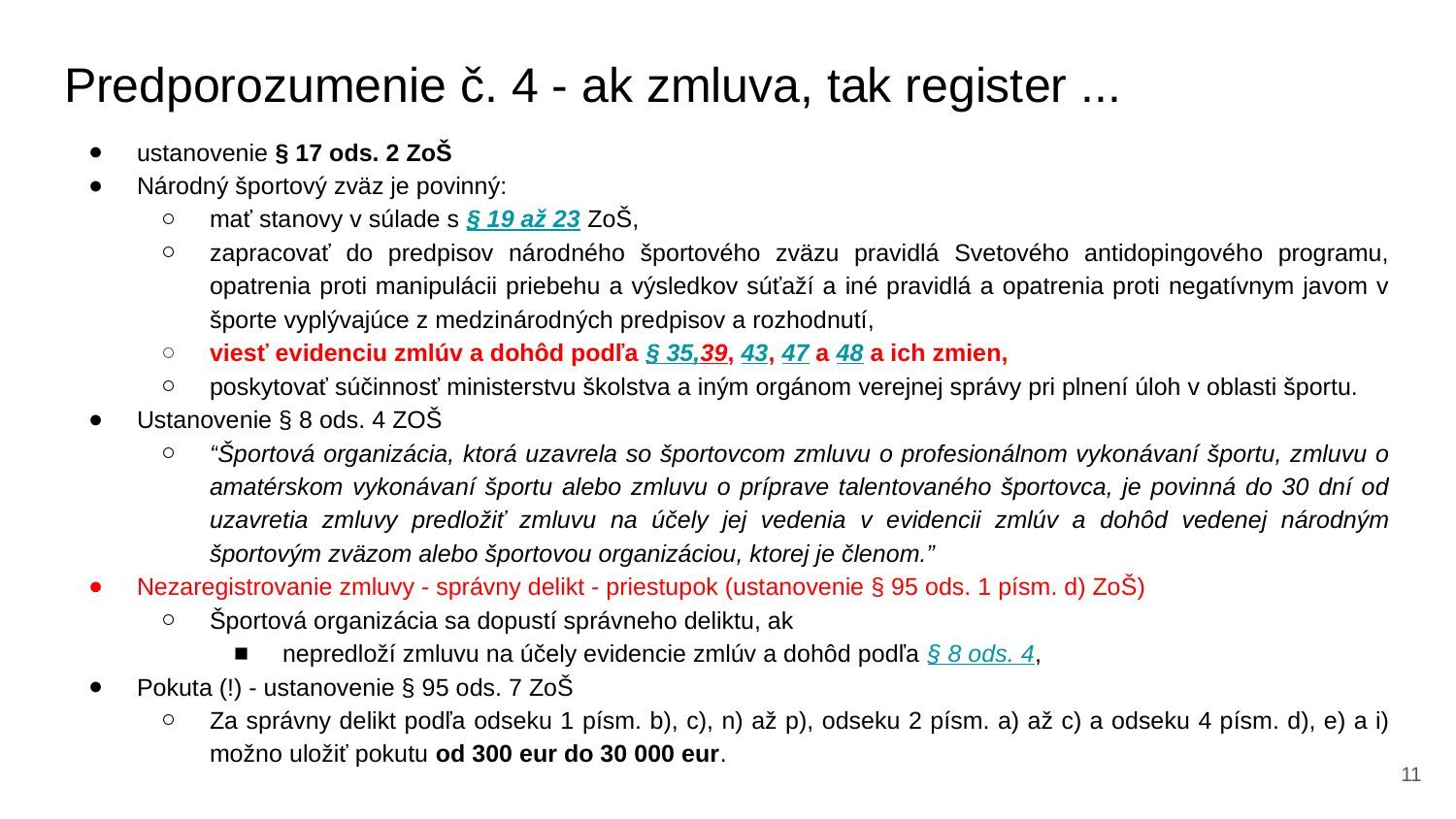

# Predporozumenie č. 4 - ak zmluva, tak register ...
ustanovenie § 17 ods. 2 ZoŠ
Národný športový zväz je povinný:
mať stanovy v súlade s § 19 až 23 ZoŠ,
zapracovať do predpisov národného športového zväzu pravidlá Svetového antidopingového programu, opatrenia proti manipulácii priebehu a výsledkov súťaží a iné pravidlá a opatrenia proti negatívnym javom v športe vyplývajúce z medzinárodných predpisov a rozhodnutí,
viesť evidenciu zmlúv a dohôd podľa § 35,39, 43, 47 a 48 a ich zmien,
poskytovať súčinnosť ministerstvu školstva a iným orgánom verejnej správy pri plnení úloh v oblasti športu.
Ustanovenie § 8 ods. 4 ZOŠ
“Športová organizácia, ktorá uzavrela so športovcom zmluvu o profesionálnom vykonávaní športu, zmluvu o amatérskom vykonávaní športu alebo zmluvu o príprave talentovaného športovca, je povinná do 30 dní od uzavretia zmluvy predložiť zmluvu na účely jej vedenia v evidencii zmlúv a dohôd vedenej národným športovým zväzom alebo športovou organizáciou, ktorej je členom.”
Nezaregistrovanie zmluvy - správny delikt - priestupok (ustanovenie § 95 ods. 1 písm. d) ZoŠ)
Športová organizácia sa dopustí správneho deliktu, ak
nepredloží zmluvu na účely evidencie zmlúv a dohôd podľa § 8 ods. 4,
Pokuta (!) - ustanovenie § 95 ods. 7 ZoŠ
Za správny delikt podľa odseku 1 písm. b), c), n) až p), odseku 2 písm. a) až c) a odseku 4 písm. d), e) a i) možno uložiť pokutu od 300 eur do 30 000 eur.
11